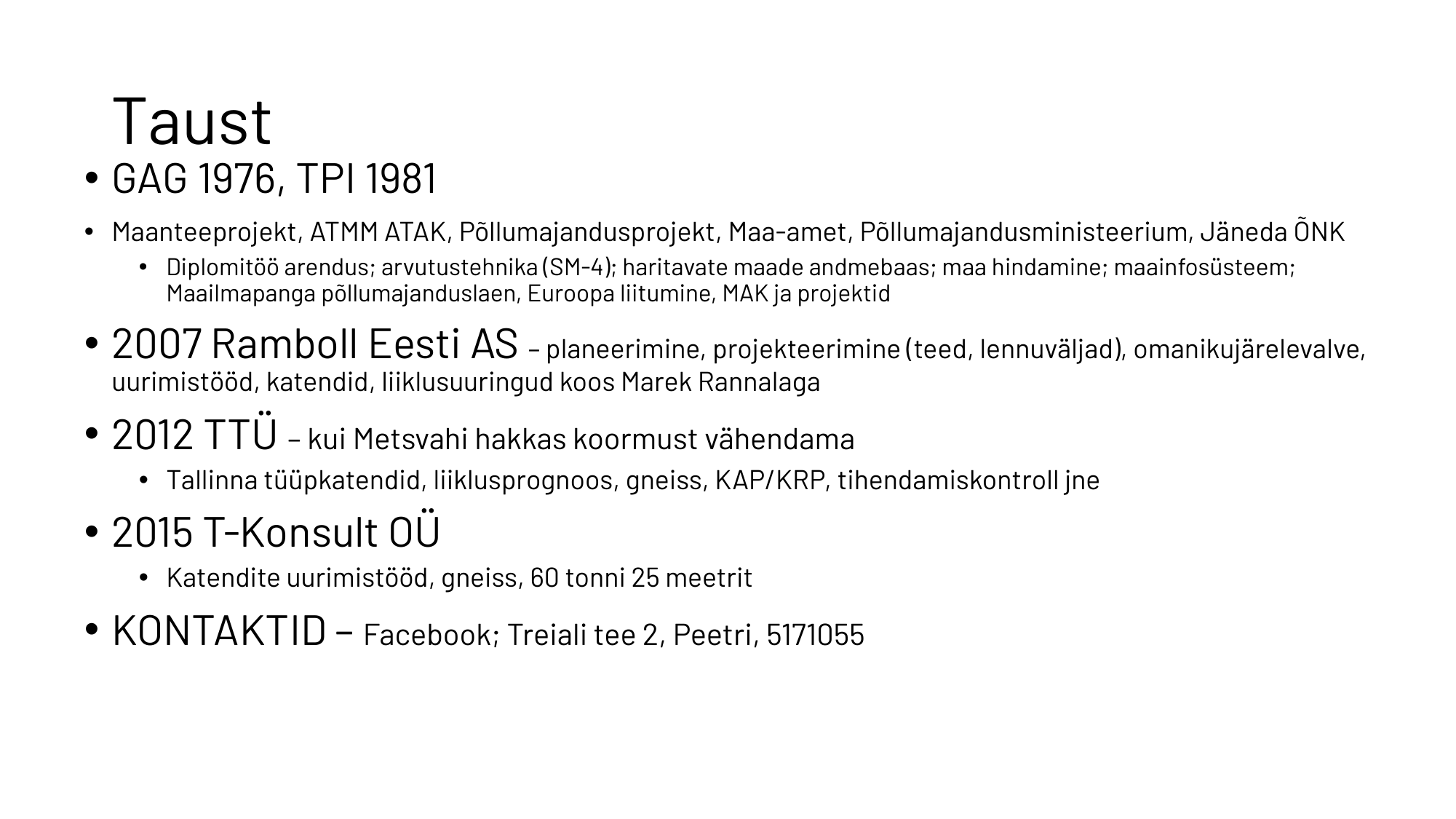

# Taust
GAG 1976, TPI 1981
Maanteeprojekt, ATMM ATAK, Põllumajandusprojekt, Maa-amet, Põllumajandusministeerium, Jäneda ÕNK
Diplomitöö arendus; arvutustehnika (SM-4); haritavate maade andmebaas; maa hindamine; maainfosüsteem; Maailmapanga põllumajanduslaen, Euroopa liitumine, MAK ja projektid
2007 Ramboll Eesti AS – planeerimine, projekteerimine (teed, lennuväljad), omanikujärelevalve, uurimistööd, katendid, liiklusuuringud koos Marek Rannalaga
2012 TTÜ – kui Metsvahi hakkas koormust vähendama
Tallinna tüüpkatendid, liiklusprognoos, gneiss, KAP/KRP, tihendamiskontroll jne
2015 T-Konsult OÜ
Katendite uurimistööd, gneiss, 60 tonni 25 meetrit
KONTAKTID – Facebook; Treiali tee 2, Peetri, 5171055